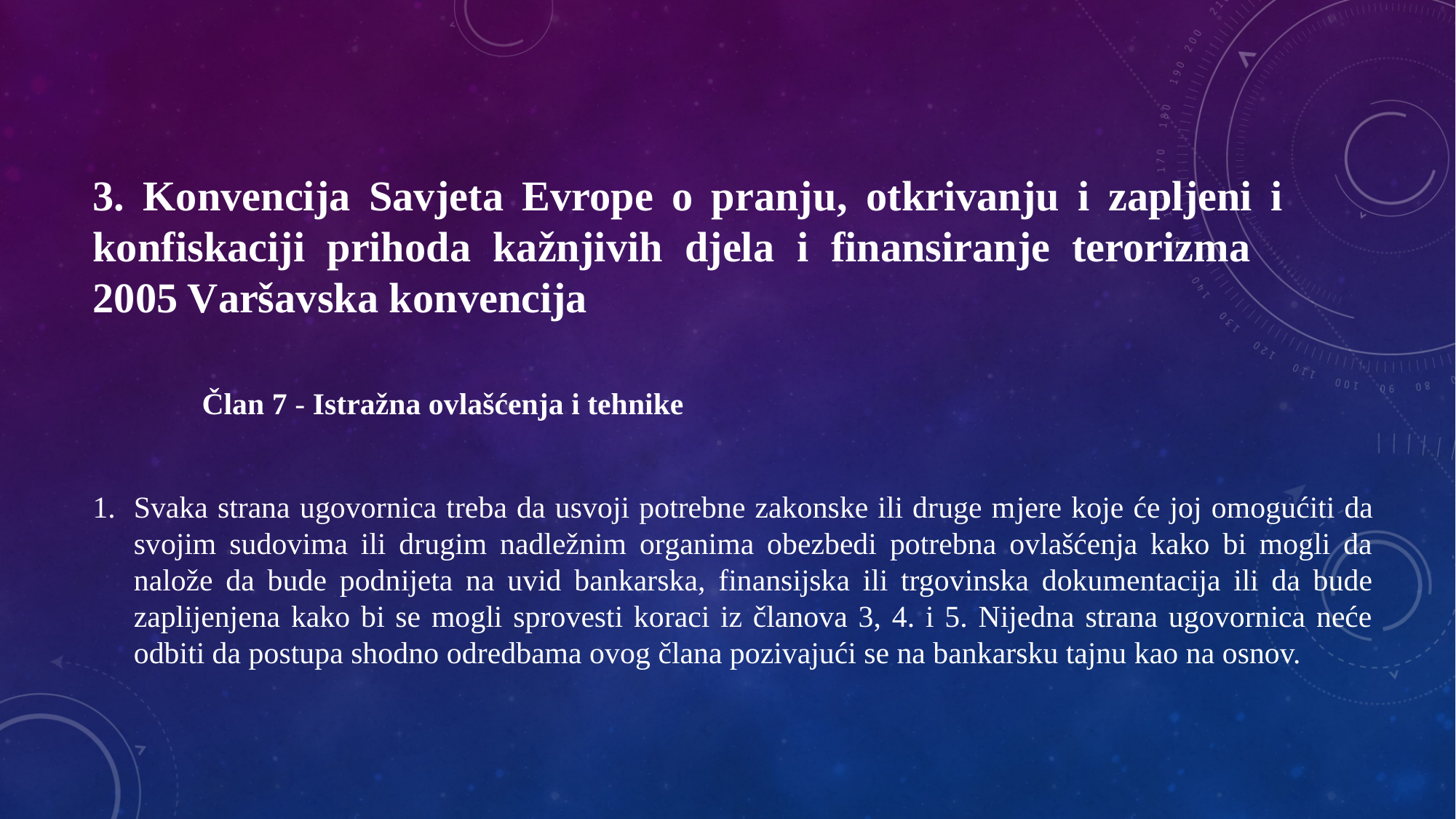

3. Konvencija Savjeta Evrope o pranju, otkrivanju i zapljeni i 	konfiskaciji prihoda kažnjivih djela i finansiranje terorizma 	2005 Varšavska konvencija

	Član 7 - Istražna ovlašćenja i tehnike

Svaka strana ugovornica treba da usvoji potrebne zakonske ili druge mjere koje će joj omogućiti da svojim sudovima ili drugim nadležnim organima obezbedi potrebna ovlašćenja kako bi mogli da nalože da bude podnijeta na uvid bankarska, finansijska ili trgovinska dokumentacija ili da bude zaplijenjena kako bi se mogli sprovesti koraci iz članova 3, 4. i 5. Nijedna strana ugovornica neće odbiti da postupa shodno odredbama ovog člana pozivajući se na bankarsku tajnu kao na osnov.